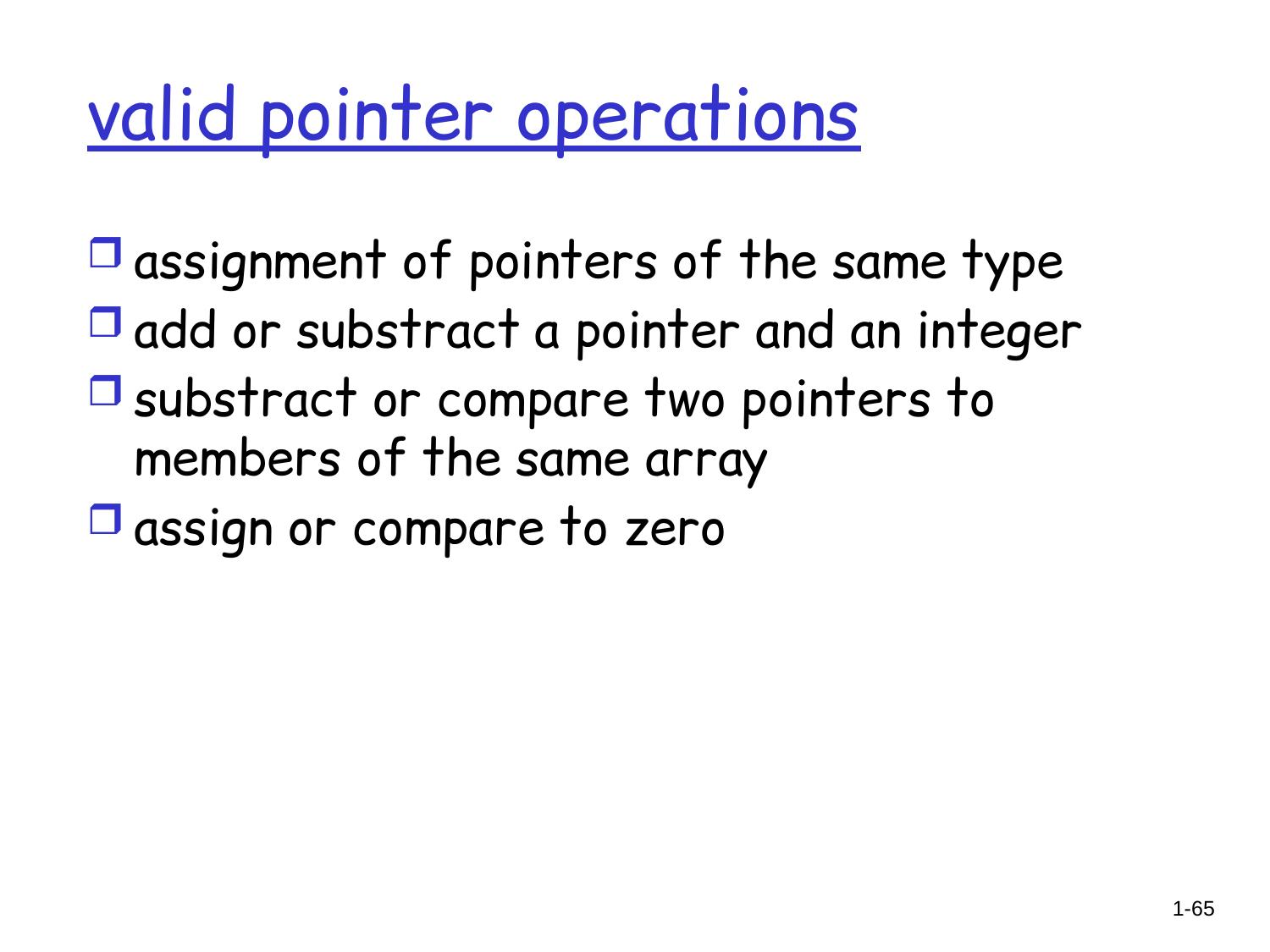

# valid pointer operations
assignment of pointers of the same type
add or substract a pointer and an integer
substract or compare two pointers to members of the same array
assign or compare to zero
1-65